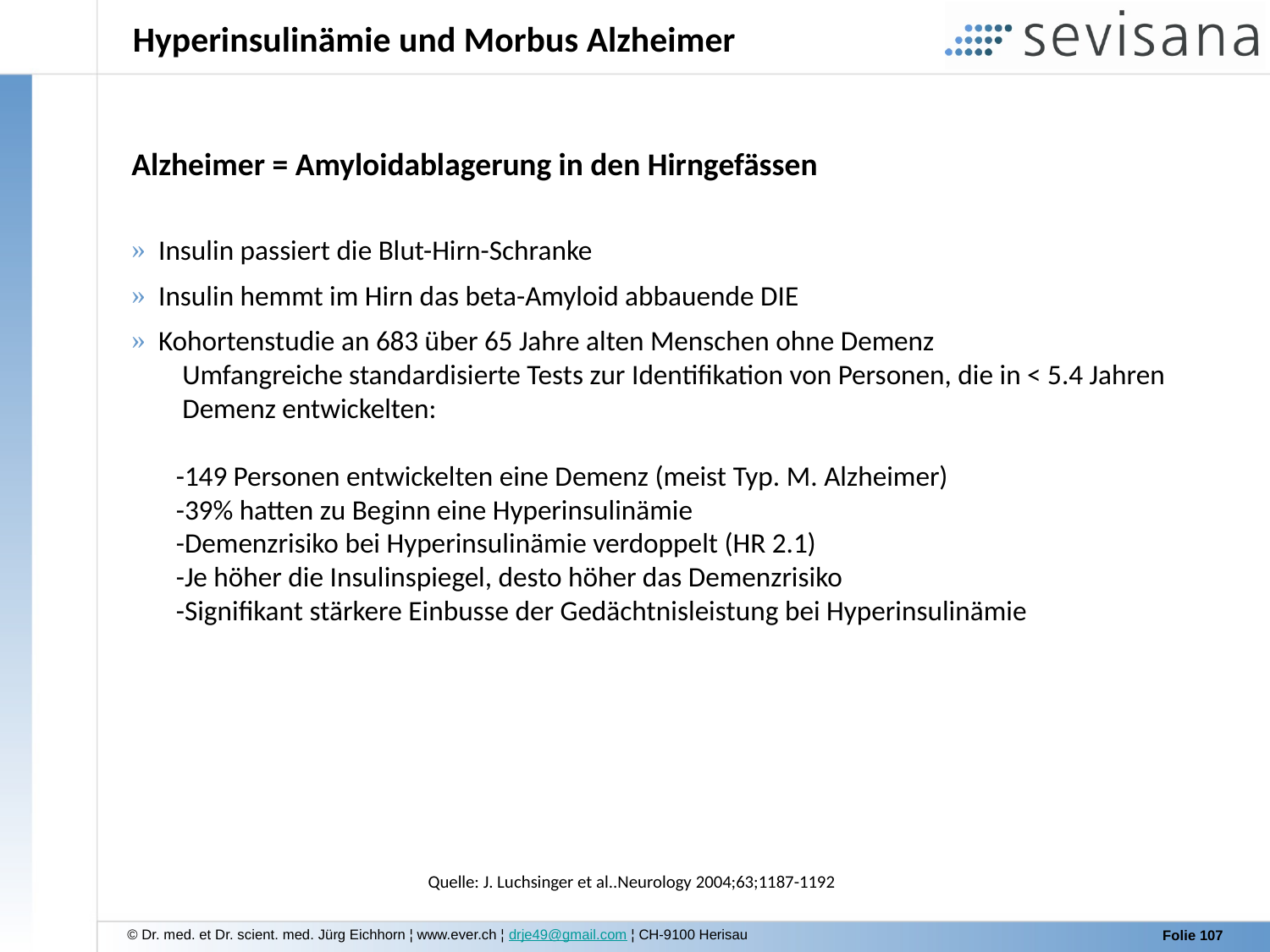

# Hyperinsulinämie und Morbus Alzheimer
Alzheimer = Amyloidablagerung in den Hirngefässen
  Insulin passiert die Blut-Hirn-Schranke
  Insulin hemmt im Hirn das beta-Amyloid abbauende DIE
  Kohortenstudie an 683 über 65 Jahre alten Menschen ohne Demenz
        Umfangreiche standardisierte Tests zur Identifikation von Personen, die in < 5.4 Jahren
        Demenz entwickelten:
       -149 Personen entwickelten eine Demenz (meist Typ. M. Alzheimer)
       -39% hatten zu Beginn eine Hyperinsulinämie
       -Demenzrisiko bei Hyperinsulinämie verdoppelt (HR 2.1)
       -Je höher die Insulinspiegel, desto höher das Demenzrisiko
       -Signifikant stärkere Einbusse der Gedächtnisleistung bei Hyperinsulinämie
Quelle: J. Luchsinger et al..Neurology 2004;63;1187-1192